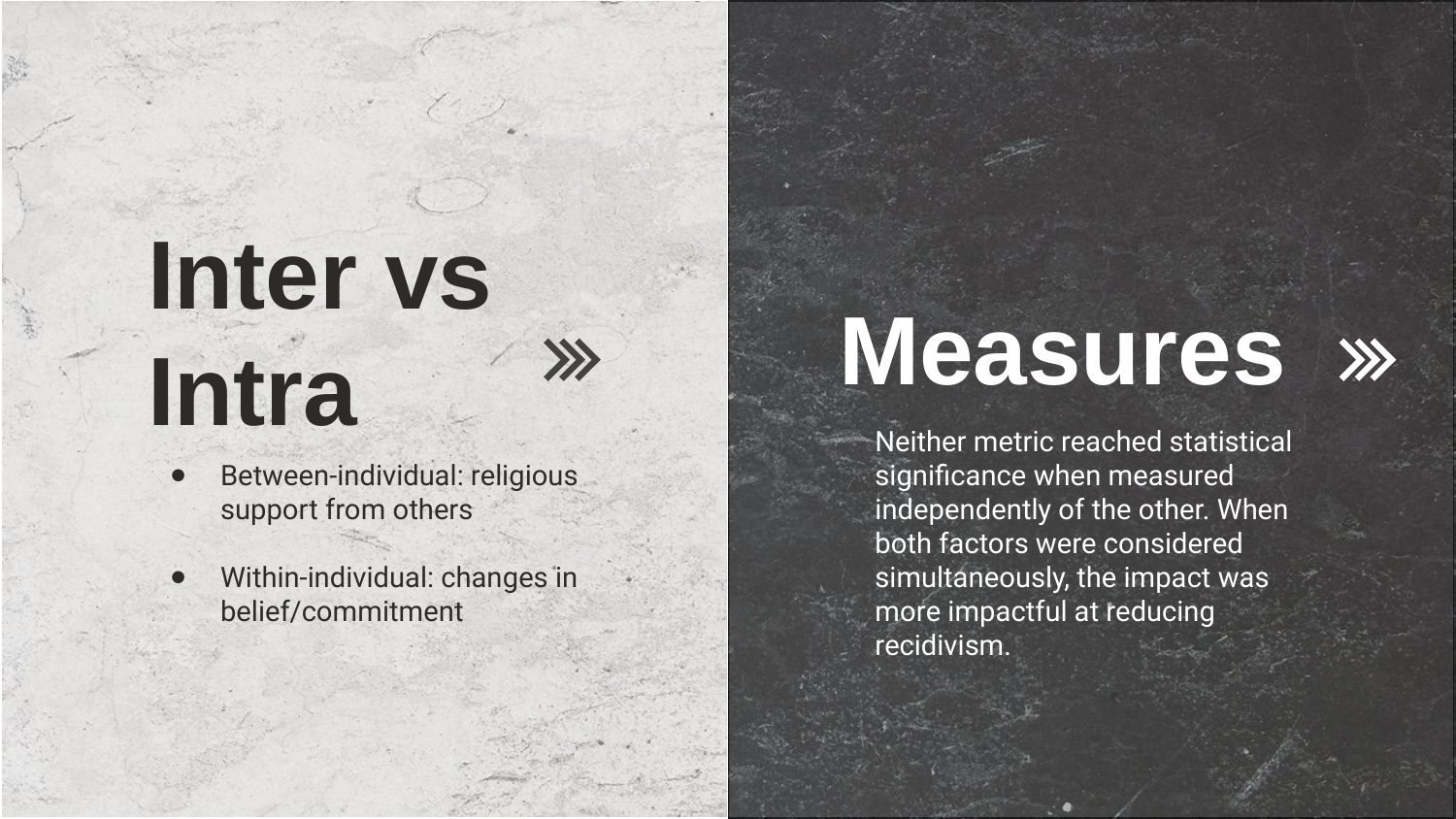

# Inter vs Intra
Measures

Between-individual: religious support from others

Within-individual: changes in belief/commitment
Neither metric reached statistical significance when measured independently of the other. When both factors were considered simultaneously, the impact was more impactful at reducing recidivism.